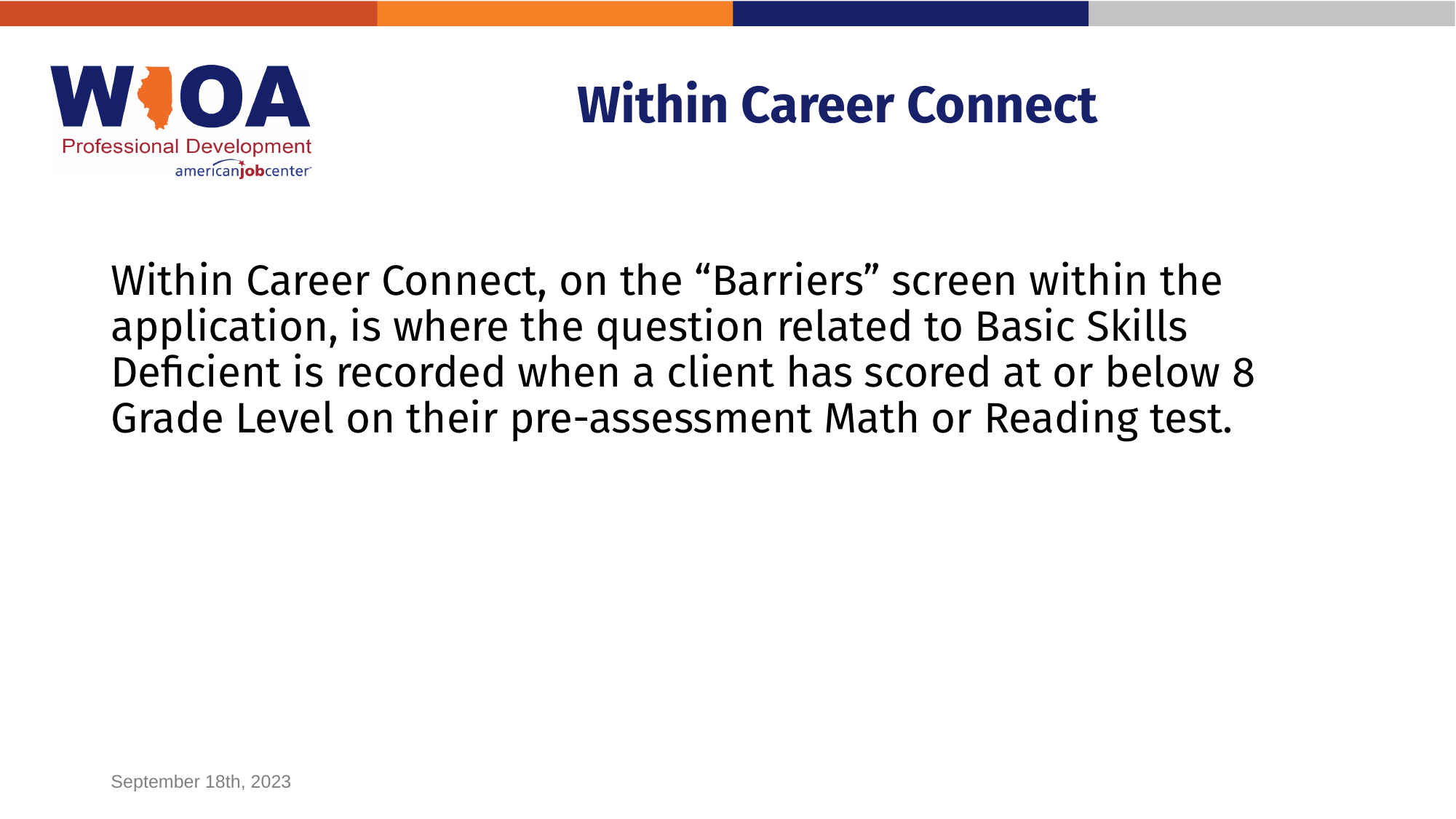

# Within Career Connect
Within Career Connect, on the “Barriers” screen within the application, is where the question related to Basic Skills Deficient is recorded when a client has scored at or below 8 Grade Level on their pre-assessment Math or Reading test.

September 18th, 2023